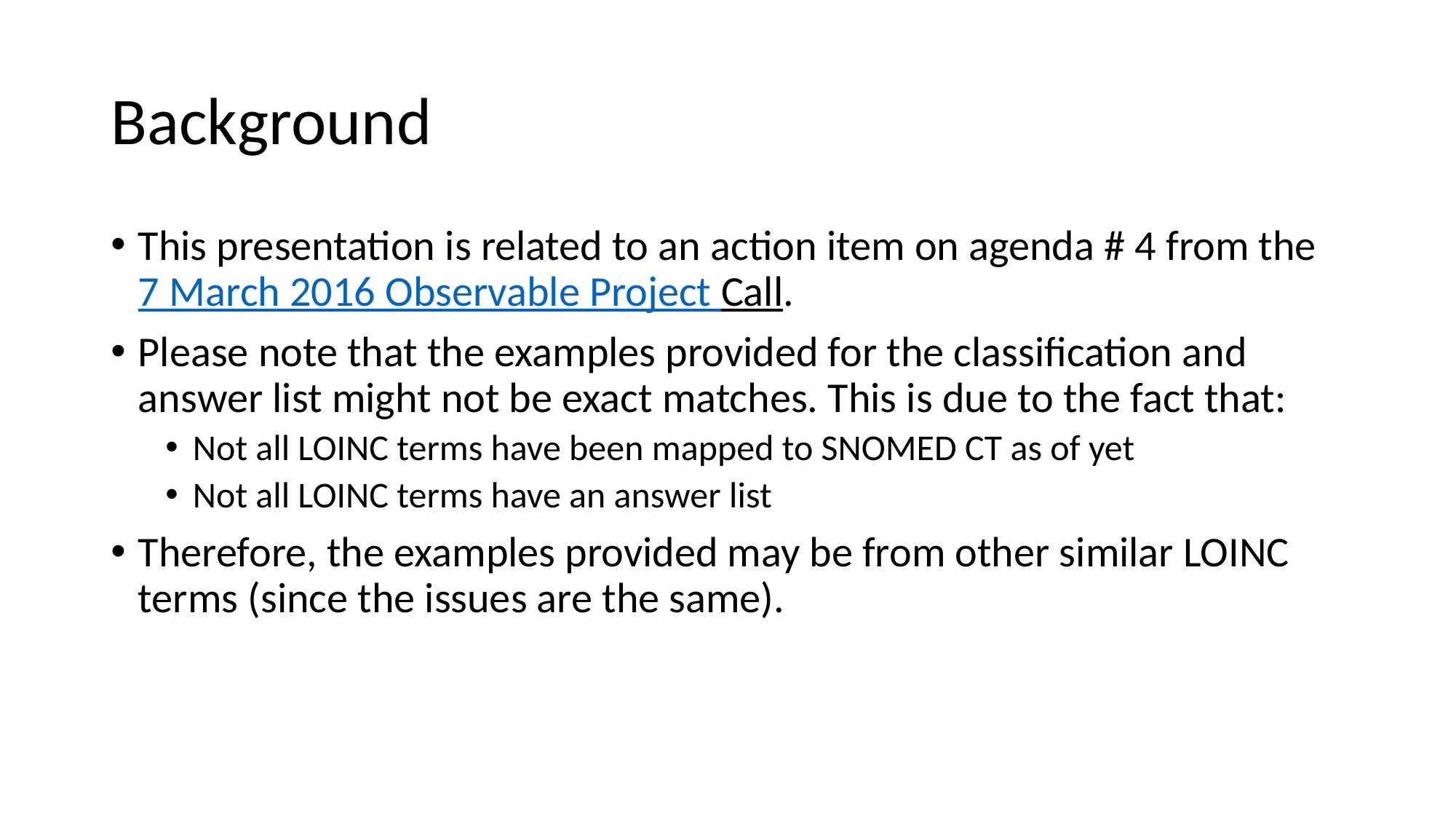

# Background
This presentation is related to an action item on agenda # 4 from the 7 March 2016 Observable Project Call.
Please note that the examples provided for the classification and answer list might not be exact matches. This is due to the fact that:
Not all LOINC terms have been mapped to SNOMED CT as of yet
Not all LOINC terms have an answer list
Therefore, the examples provided may be from other similar LOINC terms (since the issues are the same).